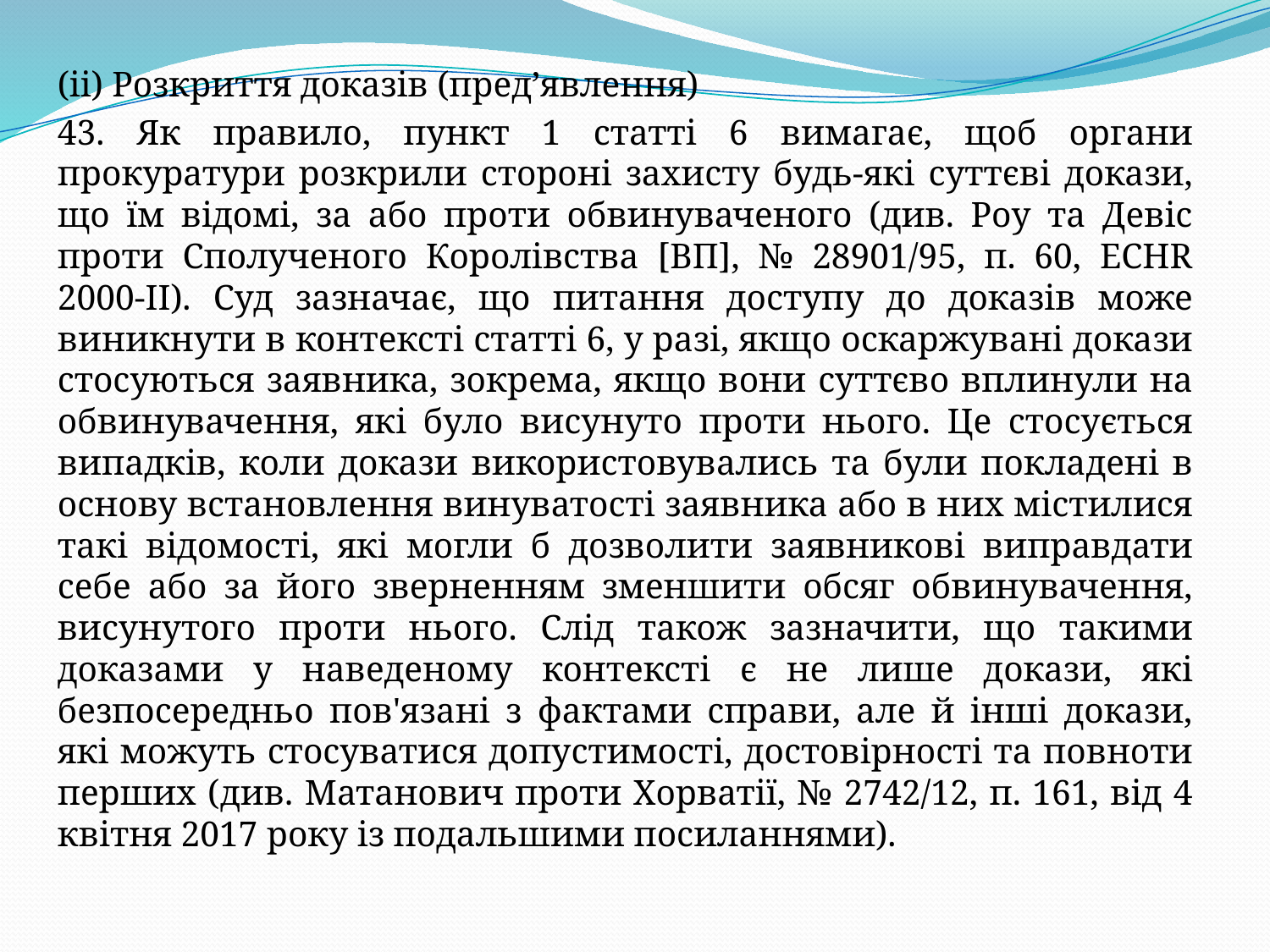

(ii) Розкриття доказів (пред’явлення)
43. Як правило, пункт 1 статті 6 вимагає, щоб органи прокуратури розкрили стороні захисту будь-які суттєві докази, що їм відомі, за або проти обвинуваченого (див. Роу та Девіс проти Сполученого Королівства [ВП], № 28901/95, п. 60, ECHR 2000-II). Суд зазначає, що питання доступу до доказів може виникнути в контексті статті 6, у разі, якщо оскаржувані докази стосуються заявника, зокрема, якщо вони суттєво вплинули на обвинувачення, які було висунуто проти нього. Це стосується випадків, коли докази використовувались та були покладені в основу встановлення винуватості заявника або в них містилися такі відомості, які могли б дозволити заявникові виправдати себе або за його зверненням зменшити обсяг обвинувачення, висунутого проти нього. Слід також зазначити, що такими доказами у наведеному контексті є не лише докази, які безпосередньо пов'язані з фактами справи, але й інші докази, які можуть стосуватися допустимості, достовірності та повноти перших (див. Матанович проти Хорватії, № 2742/12, п. 161, від 4 квітня 2017 року із подальшими посиланнями).